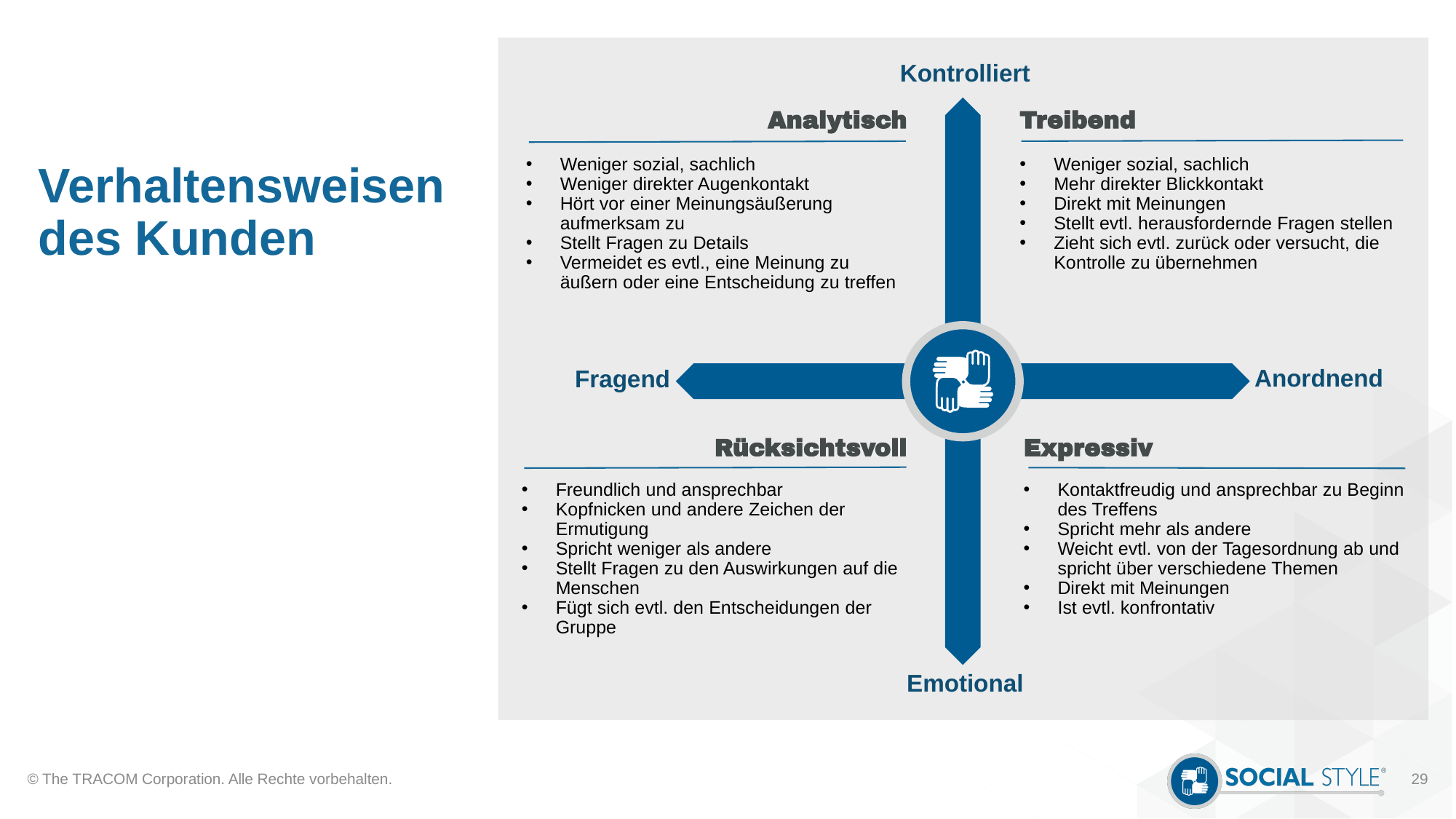

Kontrolliert

Treibend
Weniger sozial, sachlich
Mehr direkter Blickkontakt
Direkt mit Meinungen
Stellt evtl. herausfordernde Fragen stellen
Zieht sich evtl. zurück oder versucht, die Kontrolle zu übernehmen
Analytisch
Weniger sozial, sachlich
Weniger direkter Augenkontakt
Hört vor einer Meinungsäußerung aufmerksam zu
Stellt Fragen zu Details
Vermeidet es evtl., eine Meinung zu äußern oder eine Entscheidung zu treffen

# Verhaltensweisen des Kunden
Anordnend
Fragend
Rücksichtsvoll

Freundlich und ansprechbar
Kopfnicken und andere Zeichen der Ermutigung
Spricht weniger als andere
Stellt Fragen zu den Auswirkungen auf die Menschen
Fügt sich evtl. den Entscheidungen der Gruppe
Expressiv

Kontaktfreudig und ansprechbar zu Beginn des Treffens
Spricht mehr als andere
Weicht evtl. von der Tagesordnung ab und spricht über verschiedene Themen
Direkt mit Meinungen
Ist evtl. konfrontativ
Emotional
© The TRACOM Corporation. Alle Rechte vorbehalten.
29